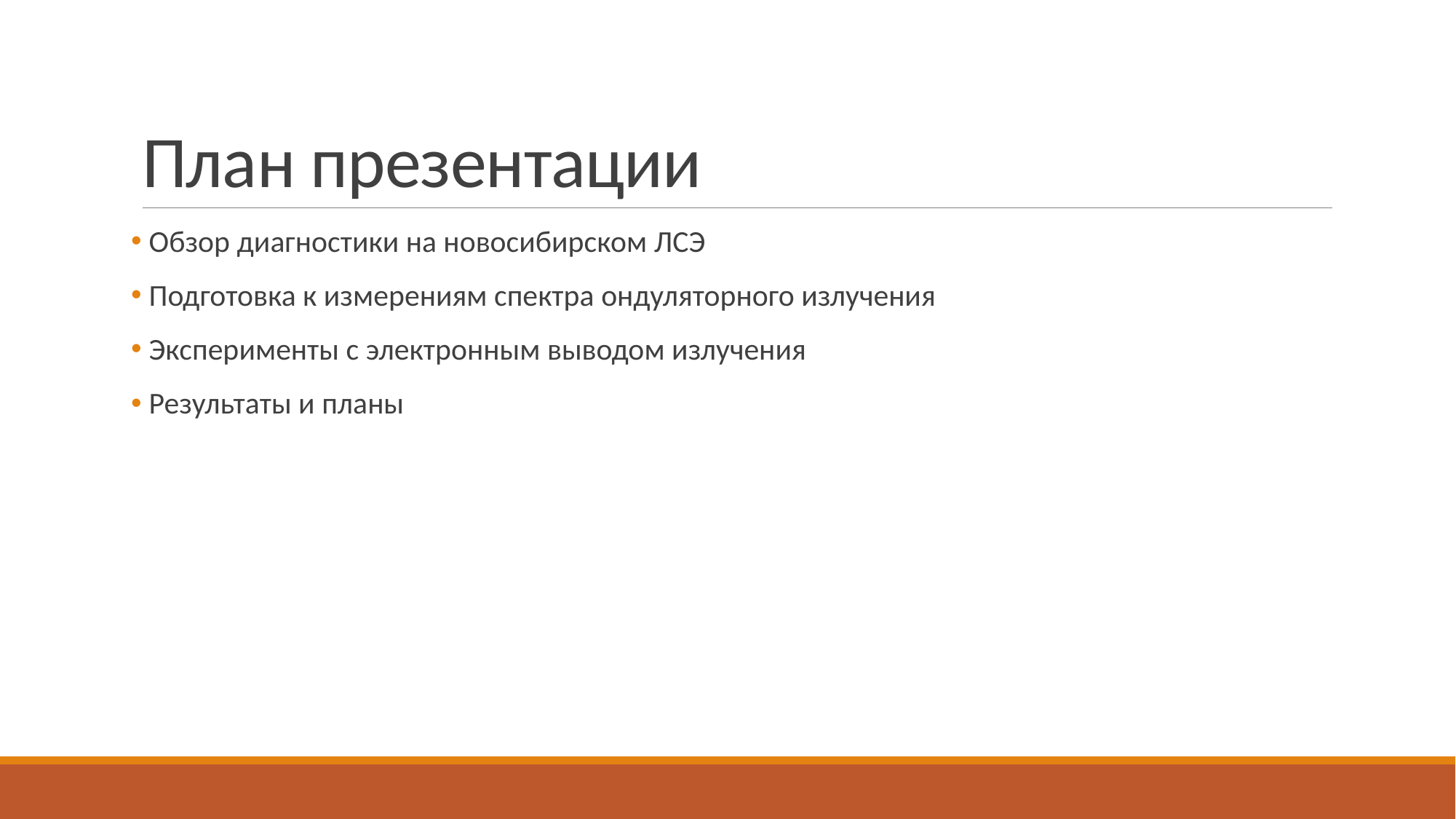

# План презентации
 Обзор диагностики на новосибирском ЛСЭ
 Подготовка к измерениям спектра ондуляторного излучения
 Эксперименты с электронным выводом излучения
 Результаты и планы